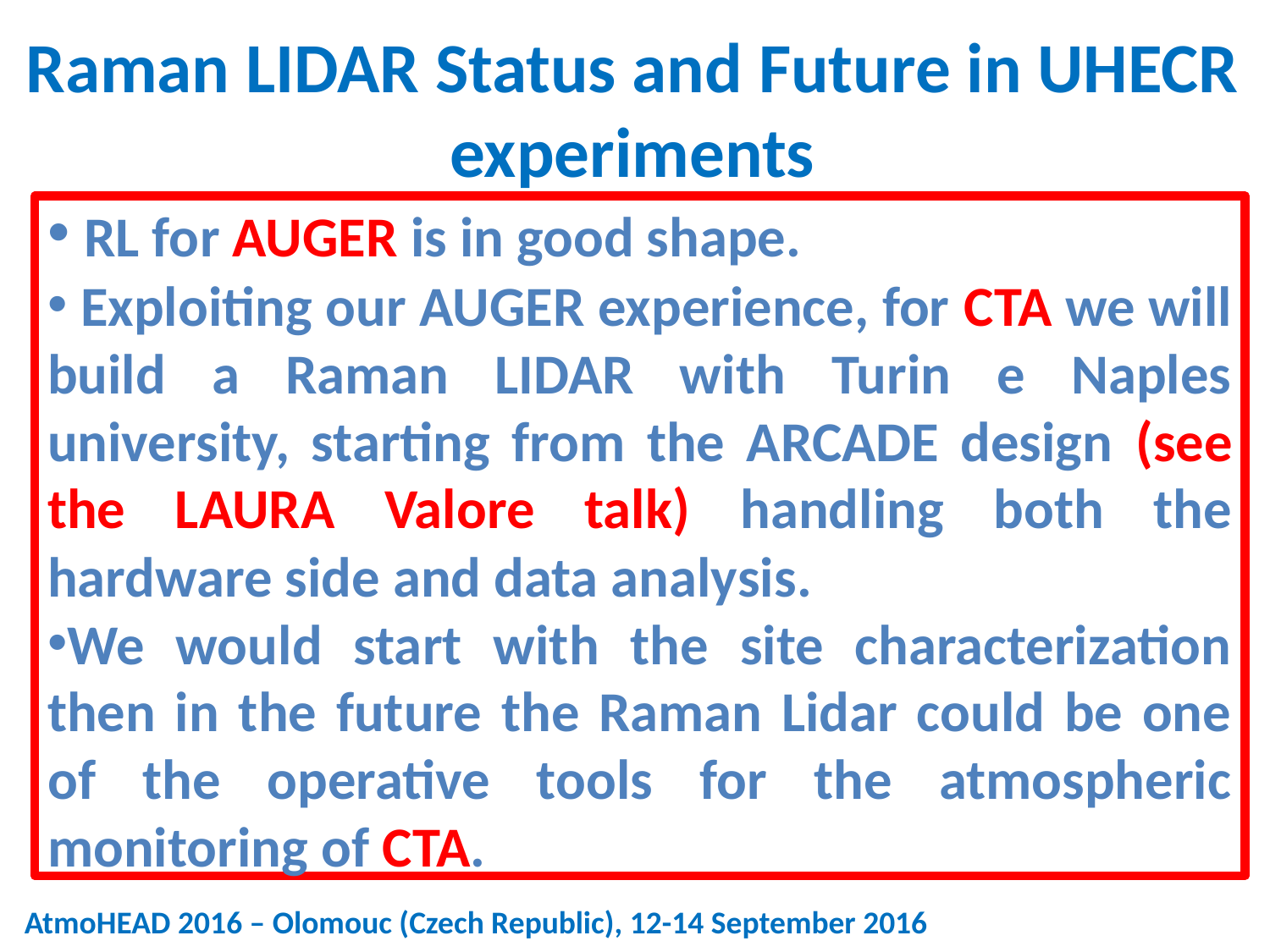

Raman LIDAR Status and Future in UHECR experiments
 RL for AUGER is in good shape.
 Exploiting our AUGER experience, for CTA we will build a Raman LIDAR with Turin e Naples university, starting from the ARCADE design (see the LAURA Valore talk) handling both the hardware side and data analysis.
We would start with the site characterization then in the future the Raman Lidar could be one of the operative tools for the atmospheric monitoring of CTA.
AtmoHEAD 2016 – Olomouc (Czech Republic), 12-14 September 2016